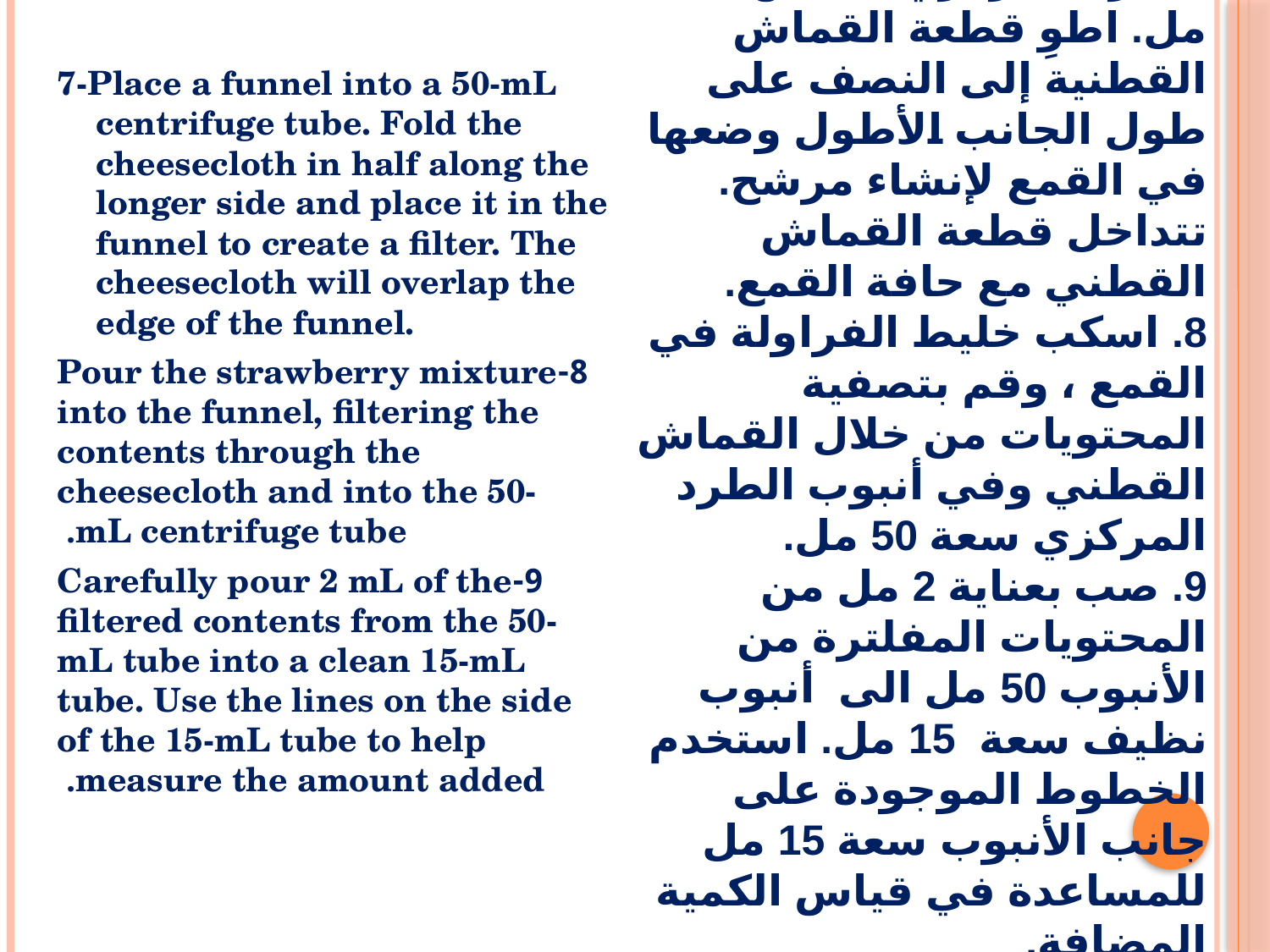

7-Place a funnel into a 50-mL centrifuge tube. Fold the cheesecloth in half along the longer side and place it in the funnel to create a filter. The cheesecloth will overlap the edge of the funnel.
8-Pour the strawberry mixture into the funnel, filtering the contents through the cheesecloth and into the 50-mL centrifuge tube.
9-Carefully pour 2 mL of the filtered contents from the 50-mL tube into a clean 15-mL tube. Use the lines on the side of the 15-mL tube to help measure the amount added.

7. وضع قمع في أنبوب الطرد المركزي بقياس 50 مل. اطوِ قطعة القماش القطنية إلى النصف على طول الجانب الأطول وضعها في القمع لإنشاء مرشح. تتداخل قطعة القماش القطني مع حافة القمع.
8. اسكب خليط الفراولة في القمع ، وقم بتصفية المحتويات من خلال القماش القطني وفي أنبوب الطرد المركزي سعة 50 مل.
9. صب بعناية 2 مل من المحتويات المفلترة من الأنبوب 50 مل الى  أنبوب نظيف سعة  15 مل. استخدم الخطوط الموجودة على جانب الأنبوب سعة 15 مل للمساعدة في قياس الكمية المضافة.